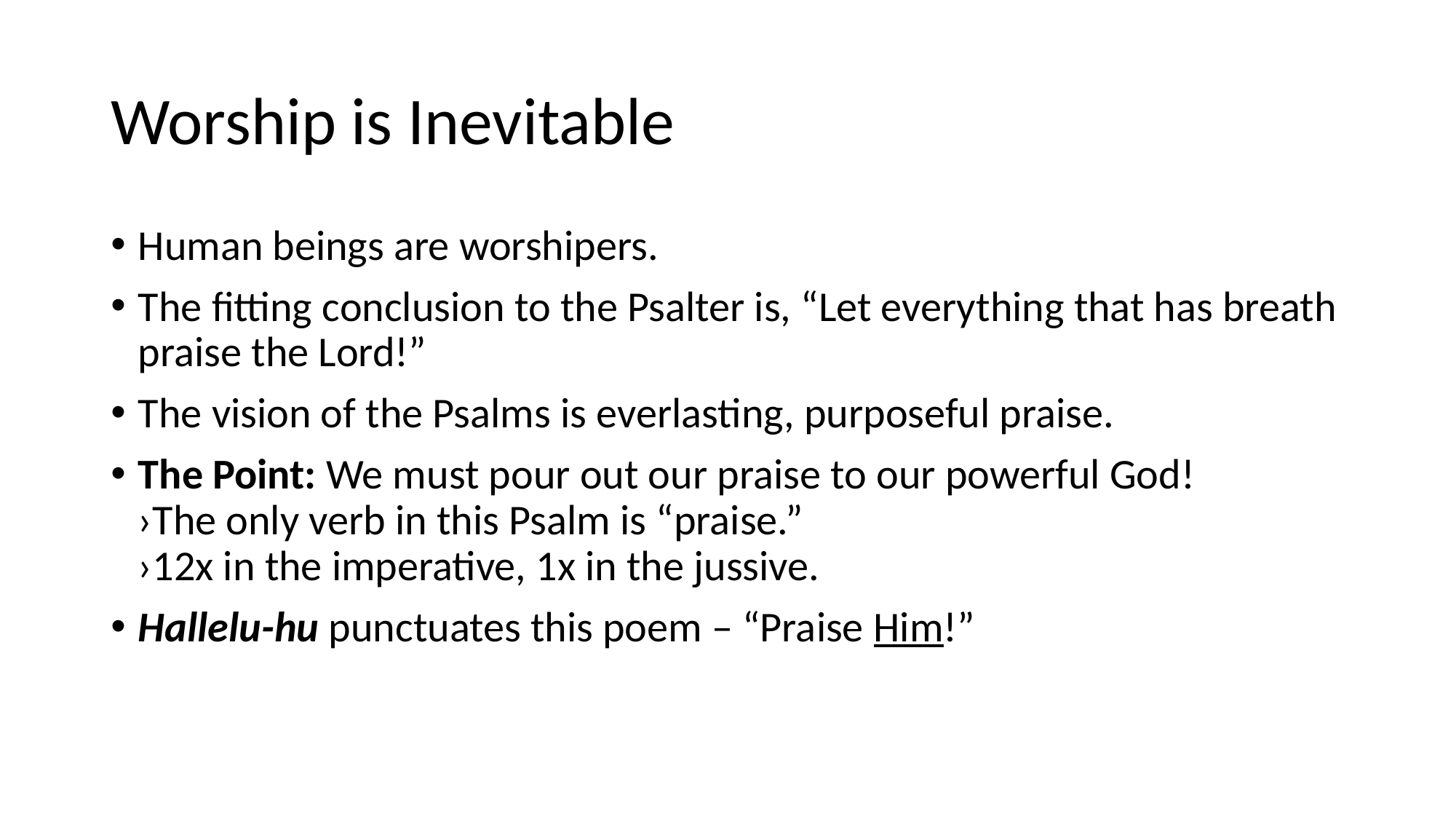

# Worship is Inevitable
Human beings are worshipers.
The fitting conclusion to the Psalter is, “Let everything that has breath praise the Lord!”
The vision of the Psalms is everlasting, purposeful praise.
The Point: We must pour out our praise to our powerful God! 		›The only verb in this Psalm is “praise.”					›12x in the imperative, 1x in the jussive.
Hallelu-hu punctuates this poem – “Praise Him!”